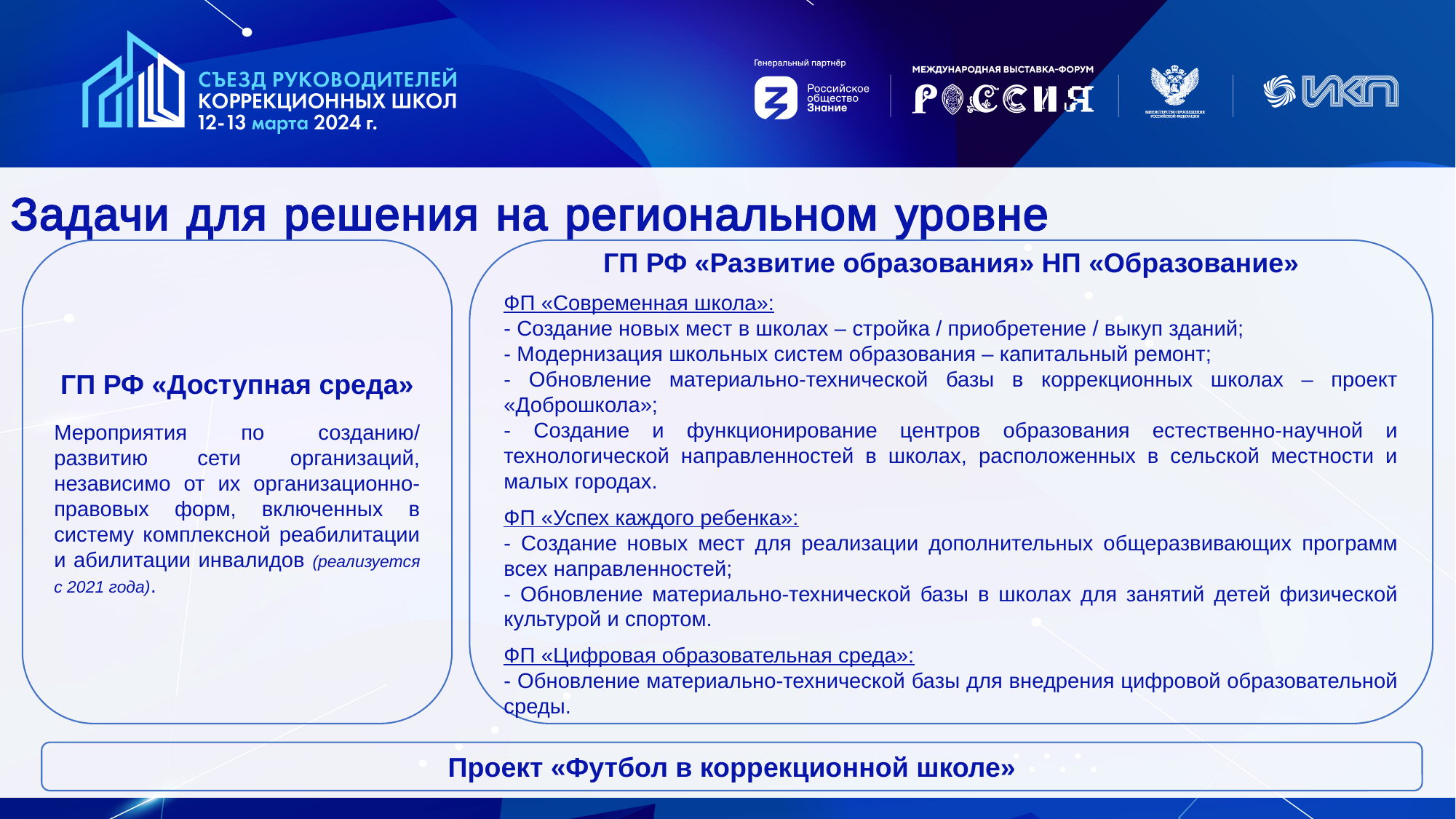

Задачи для решения на региональном уровне
ГП РФ «Доступная среда»

Мероприятия по созданию/ развитию сети организаций, независимо от их организационно-правовых форм, включенных в систему комплексной реабилитации и абилитации инвалидов (реализуется с 2021 года).
ГП РФ «Развитие образования» НП «Образование»

ФП «Современная школа»:
- Создание новых мест в школах – стройка / приобретение / выкуп зданий;
- Модернизация школьных систем образования – капитальный ремонт;
- Обновление материально-технической базы в коррекционных школах – проект «Доброшкола»;
- Создание и функционирование центров образования естественно-научной и технологической направленностей в школах, расположенных в сельской местности и малых городах.

ФП «Успех каждого ребенка»:
- Создание новых мест для реализации дополнительных общеразвивающих программ всех направленностей;
- Обновление материально-технической базы в школах для занятий детей физической культурой и спортом.

ФП «Цифровая образовательная среда»:
- Обновление материально-технической базы для внедрения цифровой образовательной среды.
Проект «Футбол в коррекционной школе»